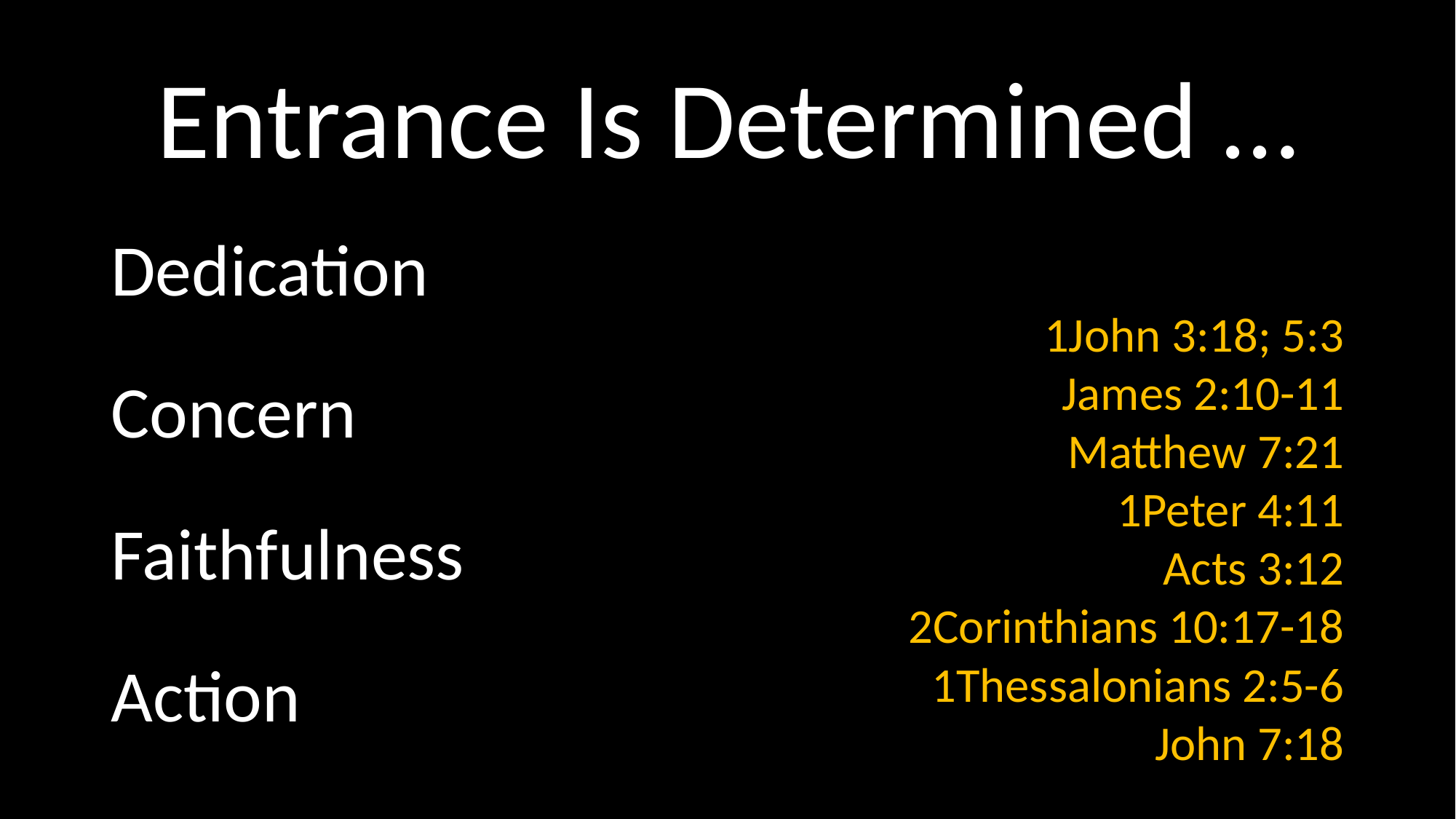

# Entrance Is Determined …
Dedication
Concern
Faithfulness
Action
  1John 3:18; 5:3
James 2:10-11
Matthew 7:21
1Peter 4:11
Acts 3:12
2Corinthians 10:17-18
1Thessalonians 2:5-6
John 7:18